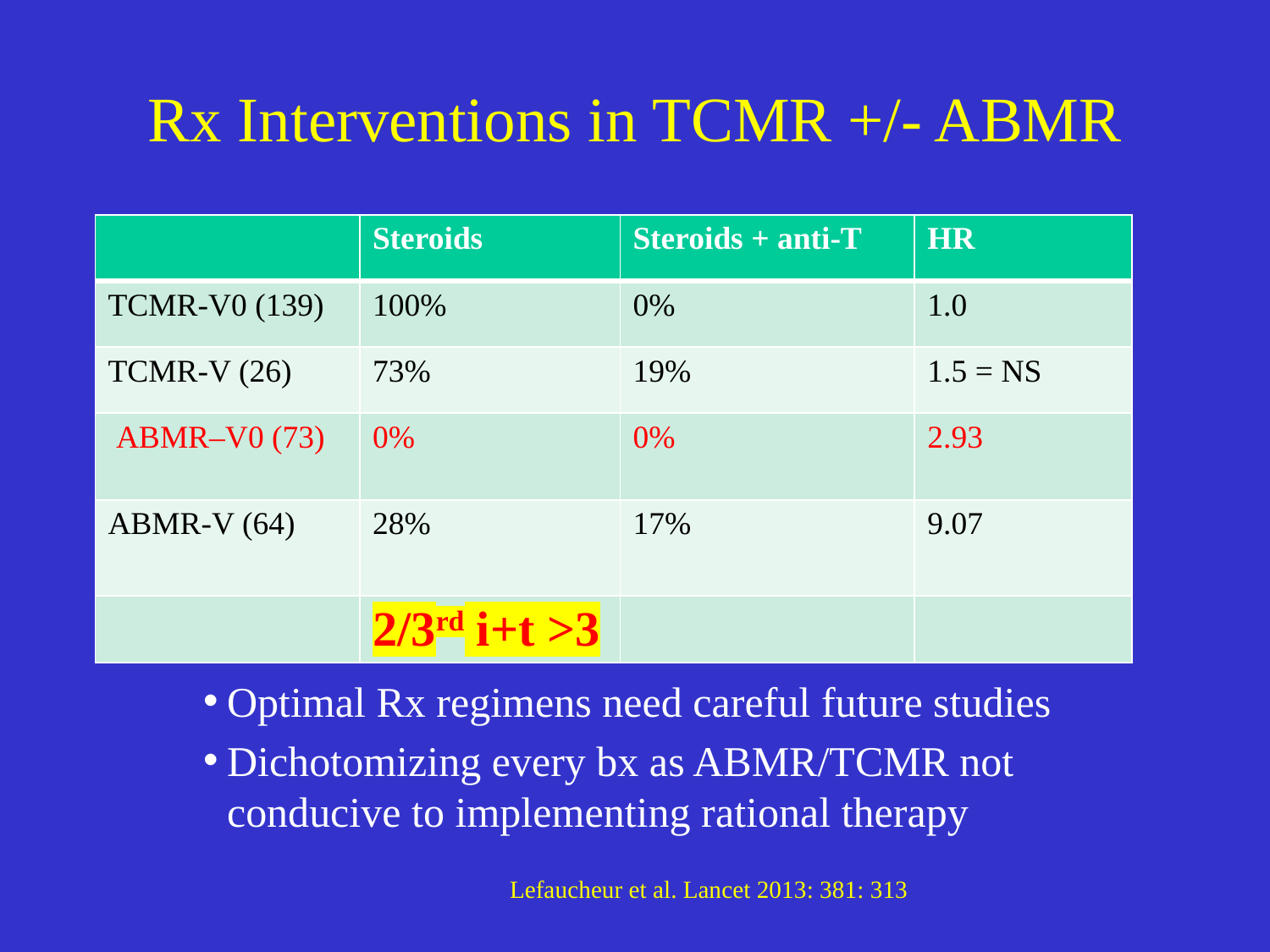

# Rx Interventions in TCMR +/- ABMR
|  | Steroids | Steroids + anti-T | HR |
| --- | --- | --- | --- |
| TCMR-V0 (139) | 100% | 0% | 1.0 |
| TCMR-V (26) | 73% | 19% | 1.5 = NS |
| ABMR–V0 (73) | 0% | 0% | 2.93 |
| ABMR-V (64) | 28% | 17% | 9.07 |
|  | 2/3rd i+t >3 |  |  |
.x

Optimal Rx regimens need careful future studies
Dichotomizing every bx as ABMR/TCMR not conducive to implementing rational therapy
Lefaucheur et al. Lancet 2013: 381: 313